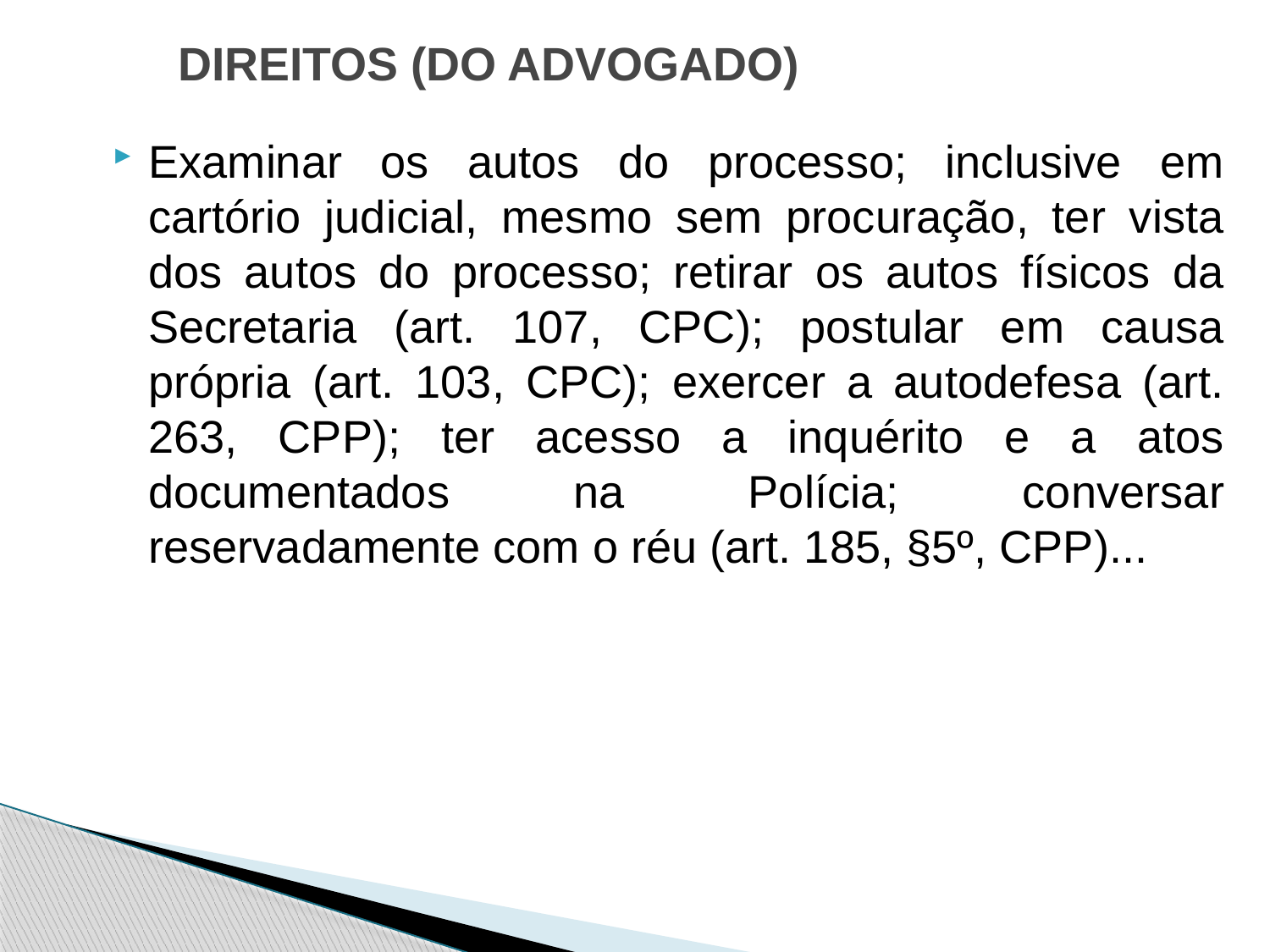

# DIREITOS (DO ADVOGADO)
Examinar os autos do processo; inclusive em cartório judicial, mesmo sem procuração, ter vista dos autos do processo; retirar os autos físicos da Secretaria (art. 107, CPC); postular em causa própria (art. 103, CPC); exercer a autodefesa (art. 263, CPP); ter acesso a inquérito e a atos documentados na Polícia; conversar reservadamente com o réu (art. 185, §5º, CPP)...